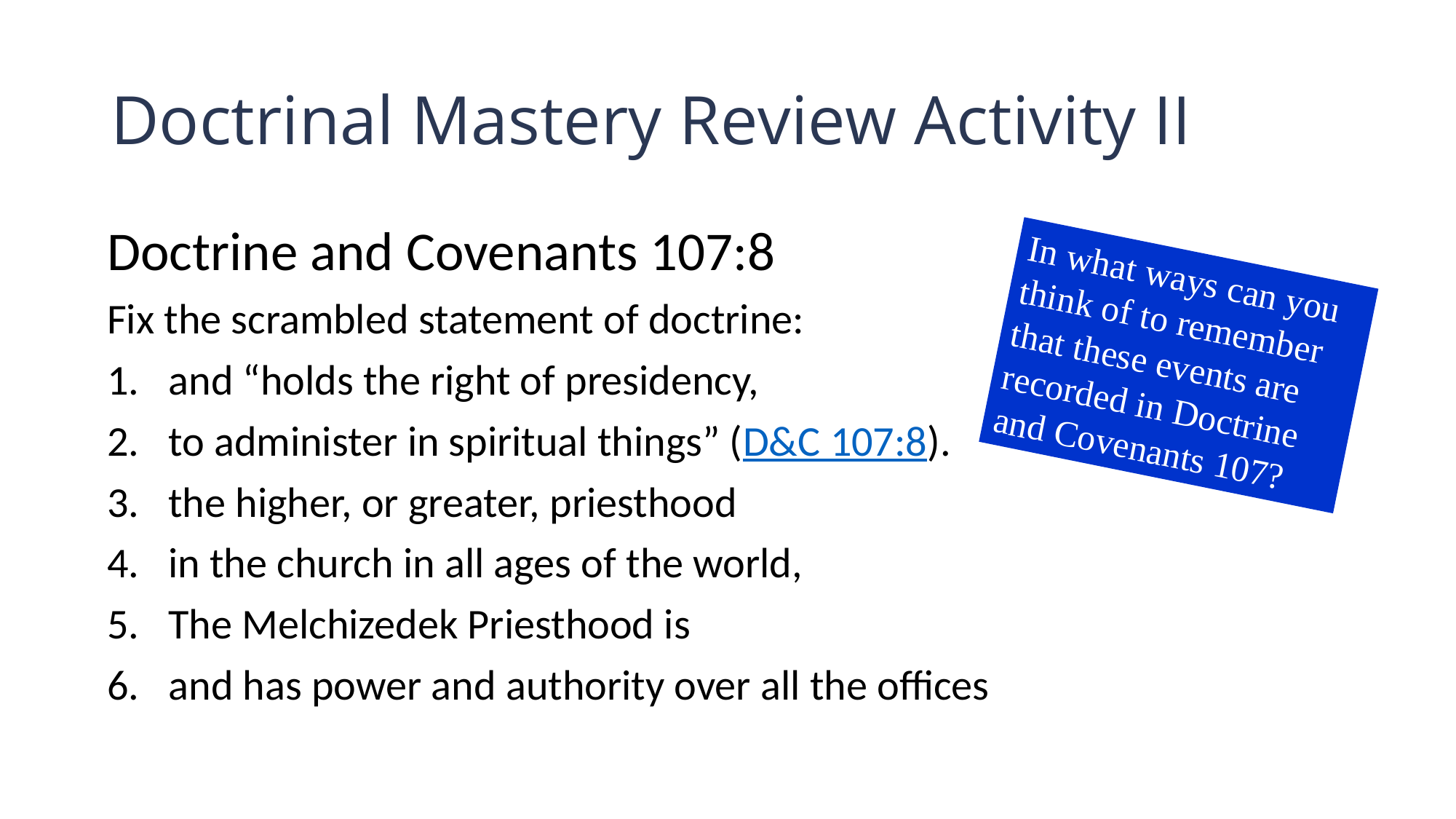

# Doctrinal Mastery Review Activity II
Doctrine and Covenants 107:8
Fix the scrambled statement of doctrine:
and “holds the right of presidency,
to administer in spiritual things” (D&C 107:8).
the higher, or greater, priesthood
in the church in all ages of the world,
The Melchizedek Priesthood is
and has power and authority over all the offices

In what ways can you think of to remember that these events are recorded in Doctrine and Covenants 107?